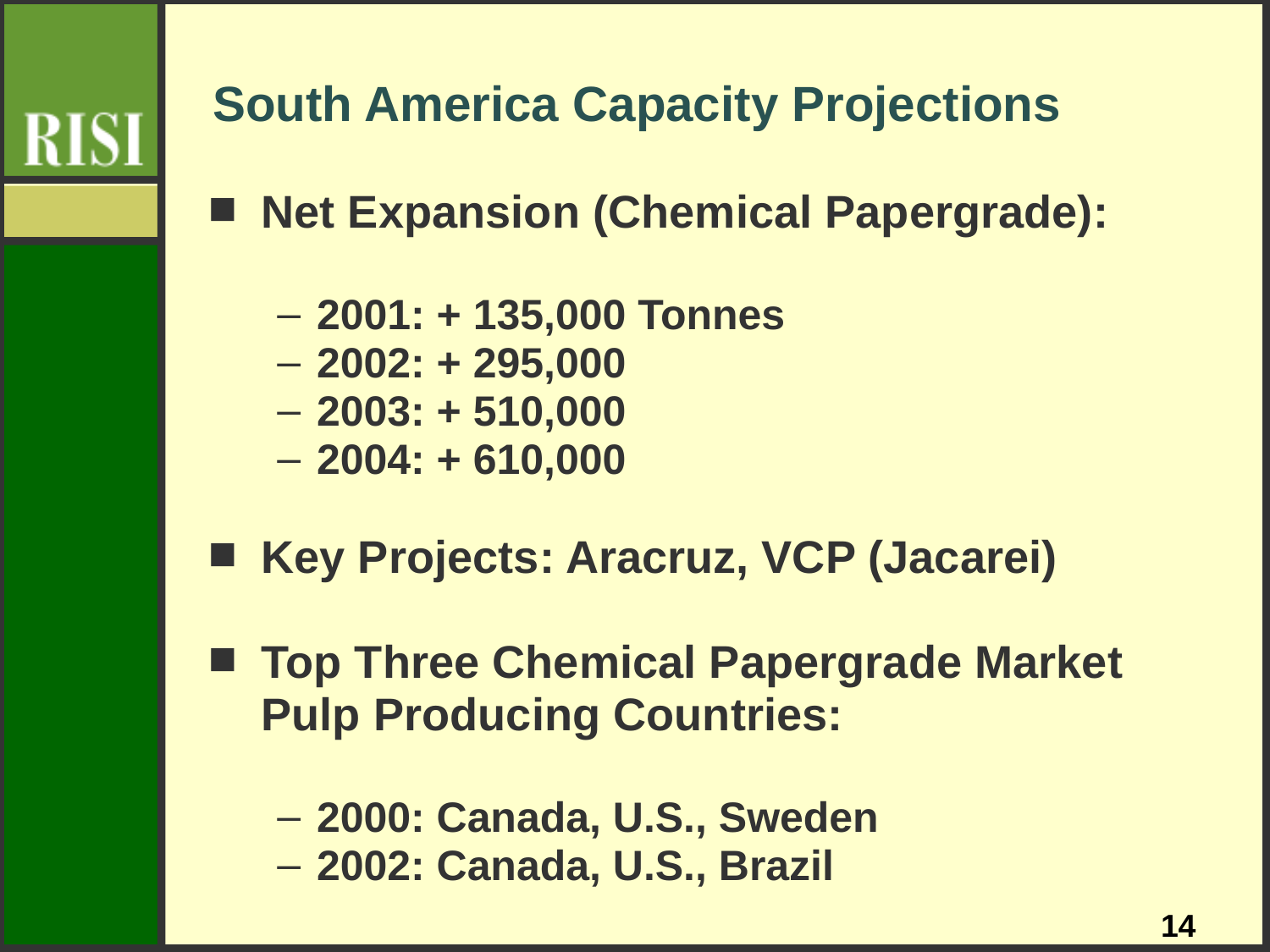

# South America Capacity Projections
Net Expansion (Chemical Papergrade):

2001: + 135,000 Tonnes
2002: + 295,000
2003: + 510,000
2004: + 610,000

Key Projects: Aracruz, VCP (Jacarei)

Top Three Chemical Papergrade Market Pulp Producing Countries:

2000: Canada, U.S., Sweden
2002: Canada, U.S., Brazil